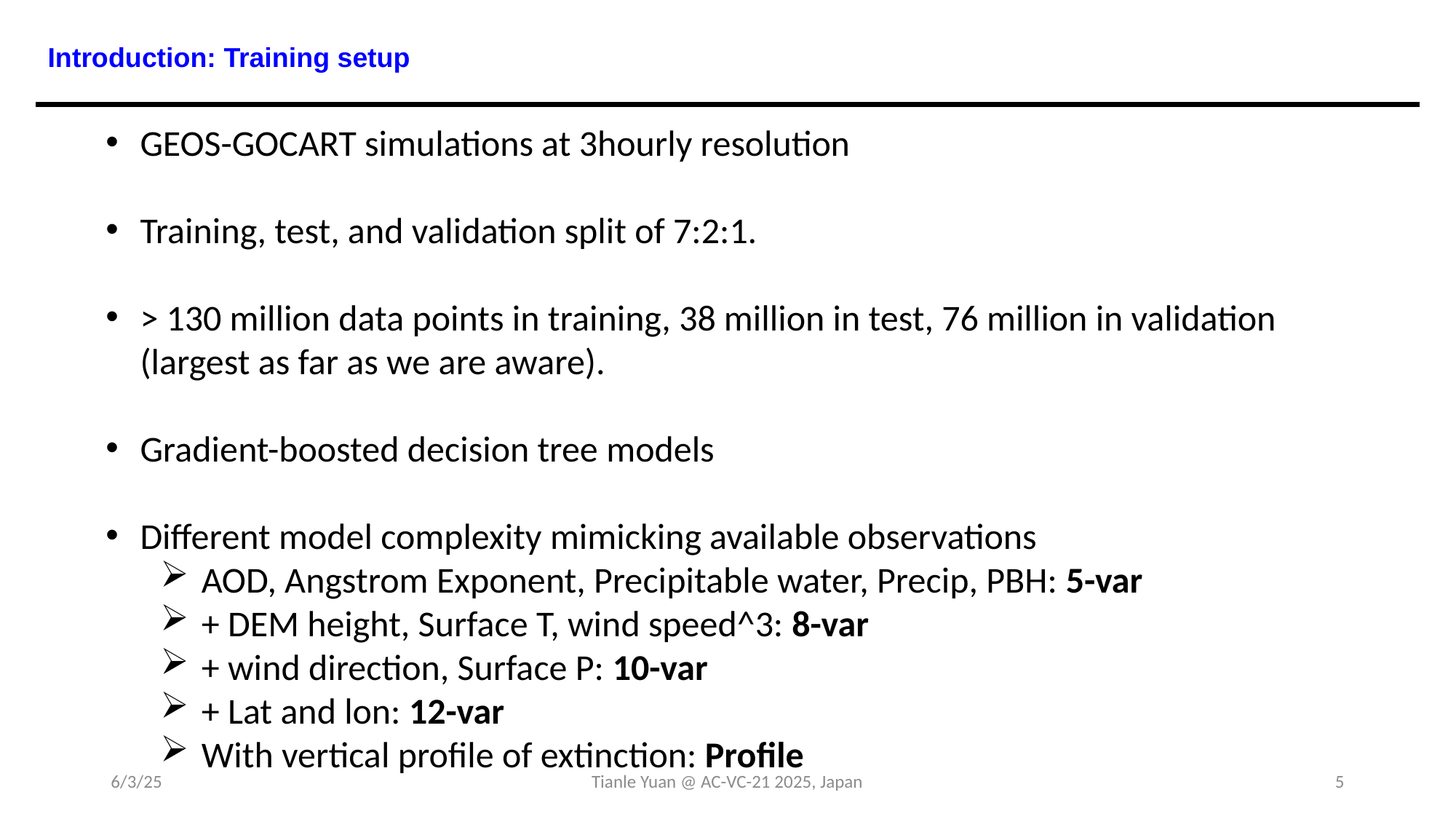

Introduction: Training setup
GEOS-GOCART simulations at 3hourly resolution

Training, test, and validation split of 7:2:1.

> 130 million data points in training, 38 million in test, 76 million in validation (largest as far as we are aware).

Gradient-boosted decision tree models

Different model complexity mimicking available observations
AOD, Angstrom Exponent, Precipitable water, Precip, PBH: 5-var
+ DEM height, Surface T, wind speed^3: 8-var
+ wind direction, Surface P: 10-var
+ Lat and lon: 12-var
With vertical profile of extinction: Profile
6/3/25
Tianle Yuan @ AC-VC-21 2025, Japan
5